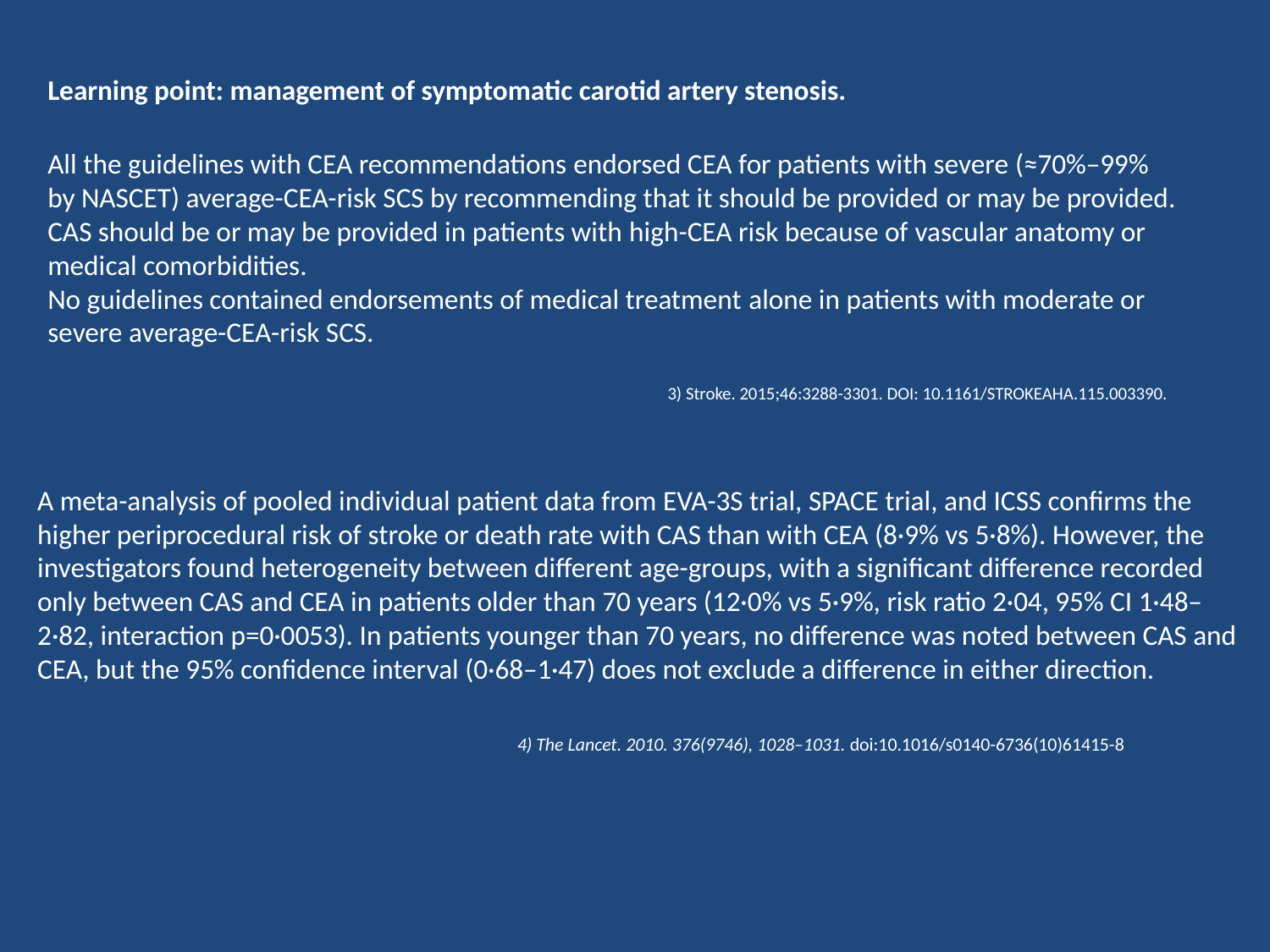

Learning point: management of symptomatic carotid artery stenosis.

All the guidelines with CEA recommendations endorsed CEA for patients with severe (≈70%–99%
by NASCET) average-CEA-risk SCS by recommending that it should be provided or may be provided.
CAS should be or may be provided in patients with high-CEA risk because of vascular anatomy or
medical comorbidities.
No guidelines contained endorsements of medical treatment alone in patients with moderate or
severe average-CEA-risk SCS.
3) Stroke. 2015;46:3288-3301. DOI: 10.1161/STROKEAHA.115.003390.
A meta-analysis of pooled individual patient data from EVA-3S trial, SPACE trial, and ICSS confirms the higher periprocedural risk of stroke or death rate with CAS than with CEA (8·9% vs 5·8%). However, the investigators found heterogeneity between different age-groups, with a significant difference recorded only between CAS and CEA in patients older than 70 years (12·0% vs 5·9%, risk ratio 2·04, 95% CI 1·48–2·82, interaction p=0·0053). In patients younger than 70 years, no difference was noted between CAS and CEA, but the 95% confidence interval (0·68–1·47) does not exclude a difference in either direction.
4) The Lancet. 2010. 376(9746), 1028–1031. doi:10.1016/s0140-6736(10)61415-8